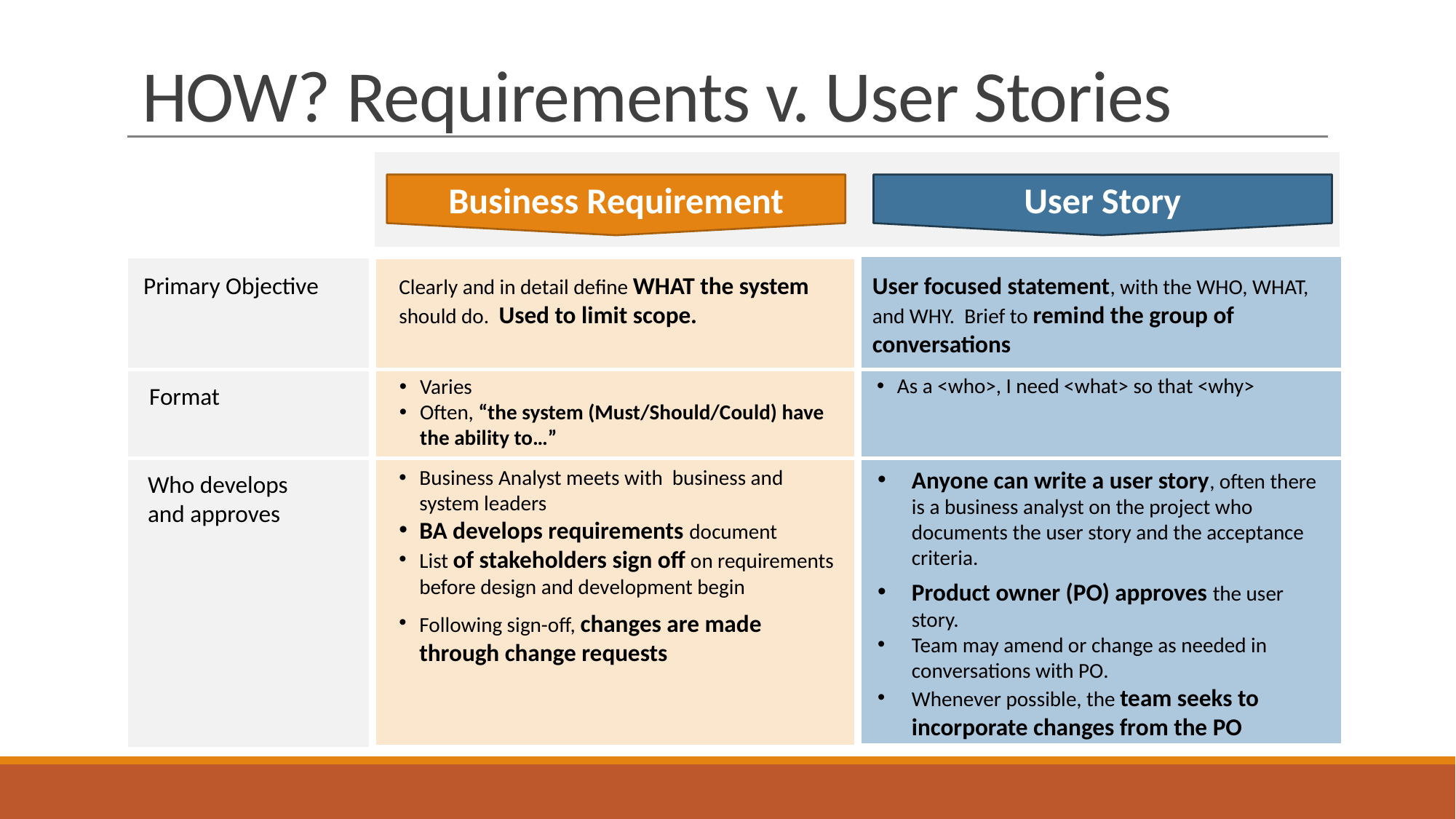

# HOW? Requirements v. User Stories

Business Requirement
User Story

Primary Objective
Clearly and in detail define WHAT the system should do.  Used to limit scope.
User focused statement, with the WHO, WHAT, and WHY.  Brief to remind the group of conversations
As a <who>, I need <what> so that <why>
Varies
Often, “the system (Must/Should/Could) have the ability to…”
Format
Business Analyst meets with  business and system leaders
BA develops requirements document
List of stakeholders sign off on requirements before design and development begin
Following sign-off, changes are made through change requests
Anyone can write a user story, often there is a business analyst on the project who documents the user story and the acceptance criteria.

Product owner (PO) approves the user story.
Team may amend or change as needed in conversations with PO.
Whenever possible, the team seeks to incorporate changes from the PO
Who develops and approves